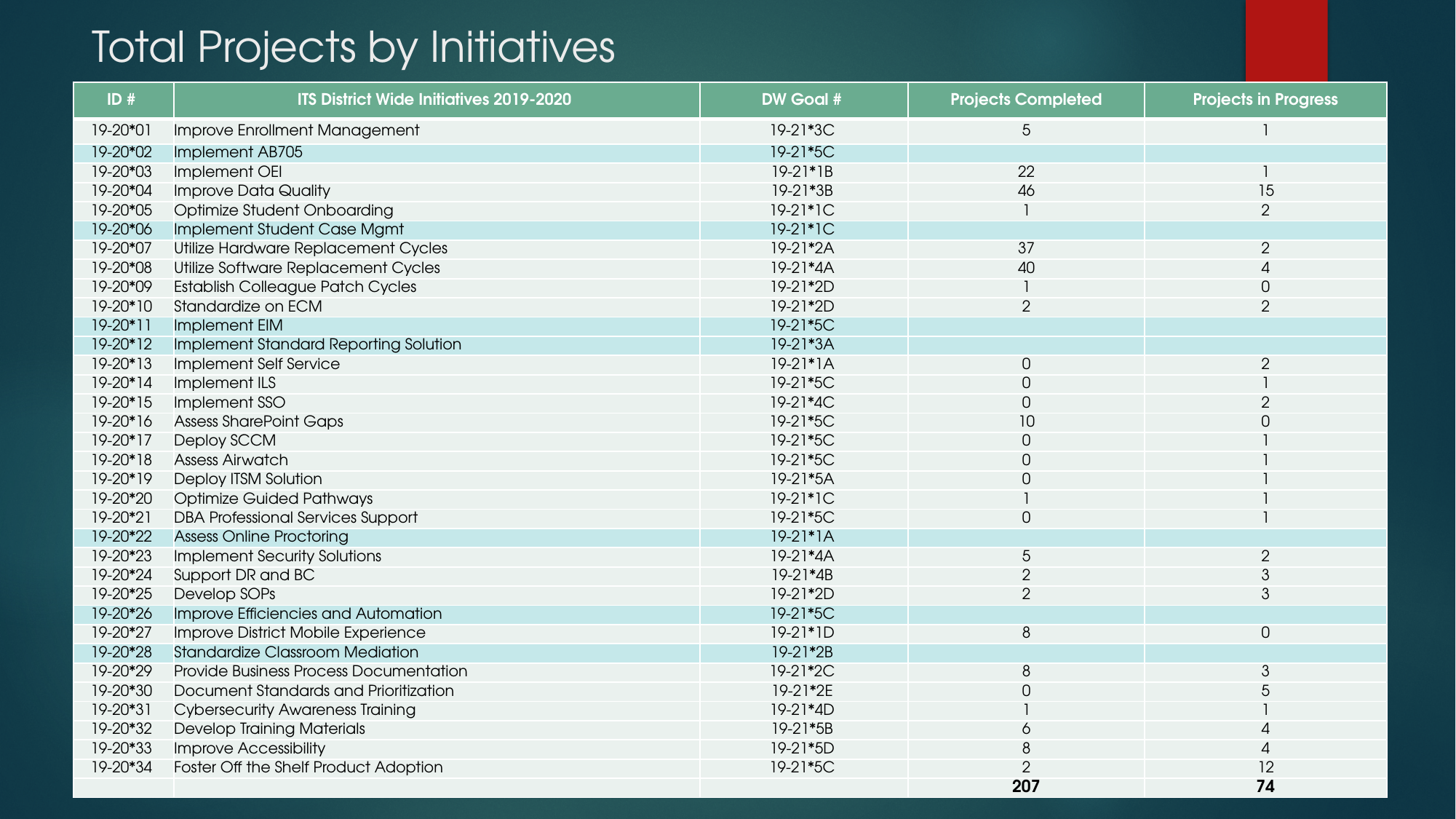

# Total Projects by Initiatives
| ID # | ITS District Wide Initiatives 2019-2020 | DW Goal # | Projects Completed | Projects in Progress |
| --- | --- | --- | --- | --- |
| 19-20\*01 | Improve Enrollment Management | 19-21\*3C | 5 | 1 |
| 19-20\*02 | Implement AB705 | 19-21\*5C |  |  |
| 19-20\*03 | Implement OEI | 19-21\*1B | 22 | 1 |
| 19-20\*04 | Improve Data Quality | 19-21\*3B | 46 | 15 |
| 19-20\*05 | Optimize Student Onboarding | 19-21\*1C | 1 | 2 |
| 19-20\*06 | Implement Student Case Mgmt | 19-21\*1C |  |  |
| 19-20\*07 | Utilize Hardware Replacement Cycles | 19-21\*2A | 37 | 2 |
| 19-20\*08 | Utilize Software Replacement Cycles | 19-21\*4A | 40 | 4 |
| 19-20\*09 | Establish Colleague Patch Cycles | 19-21\*2D | 1 | 0 |
| 19-20\*10 | Standardize on ECM | 19-21\*2D | 2 | 2 |
| 19-20\*11 | Implement EIM | 19-21\*5C |  |  |
| 19-20\*12 | Implement Standard Reporting Solution | 19-21\*3A |  |  |
| 19-20\*13 | Implement Self Service | 19-21\*1A | 0 | 2 |
| 19-20\*14 | Implement ILS | 19-21\*5C | 0 | 1 |
| 19-20\*15 | Implement SSO | 19-21\*4C | 0 | 2 |
| 19-20\*16 | Assess SharePoint Gaps | 19-21\*5C | 10 | 0 |
| 19-20\*17 | Deploy SCCM | 19-21\*5C | 0 | 1 |
| 19-20\*18 | Assess Airwatch | 19-21\*5C | 0 | 1 |
| 19-20\*19 | Deploy ITSM Solution | 19-21\*5A | 0 | 1 |
| 19-20\*20 | Optimize Guided Pathways | 19-21\*1C | 1 | 1 |
| 19-20\*21 | DBA Professional Services Support | 19-21\*5C | 0 | 1 |
| 19-20\*22 | Assess Online Proctoring | 19-21\*1A |  |  |
| 19-20\*23 | Implement Security Solutions | 19-21\*4A | 5 | 2 |
| 19-20\*24 | Support DR and BC | 19-21\*4B | 2 | 3 |
| 19-20\*25 | Develop SOPs | 19-21\*2D | 2 | 3 |
| 19-20\*26 | Improve Efficiencies and Automation | 19-21\*5C |  |  |
| 19-20\*27 | Improve District Mobile Experience | 19-21\*1D | 8 | 0 |
| 19-20\*28 | Standardize Classroom Mediation | 19-21\*2B |  |  |
| 19-20\*29 | Provide Business Process Documentation | 19-21\*2C | 8 | 3 |
| 19-20\*30 | Document Standards and Prioritization | 19-21\*2E | 0 | 5 |
| 19-20\*31 | Cybersecurity Awareness Training | 19-21\*4D | 1 | 1 |
| 19-20\*32 | Develop Training Materials | 19-21\*5B | 6 | 4 |
| 19-20\*33 | Improve Accessibility | 19-21\*5D | 8 | 4 |
| 19-20\*34 | Foster Off the Shelf Product Adoption | 19-21\*5C | 2 | 12 |
|  |  |  | 207 | 74 |